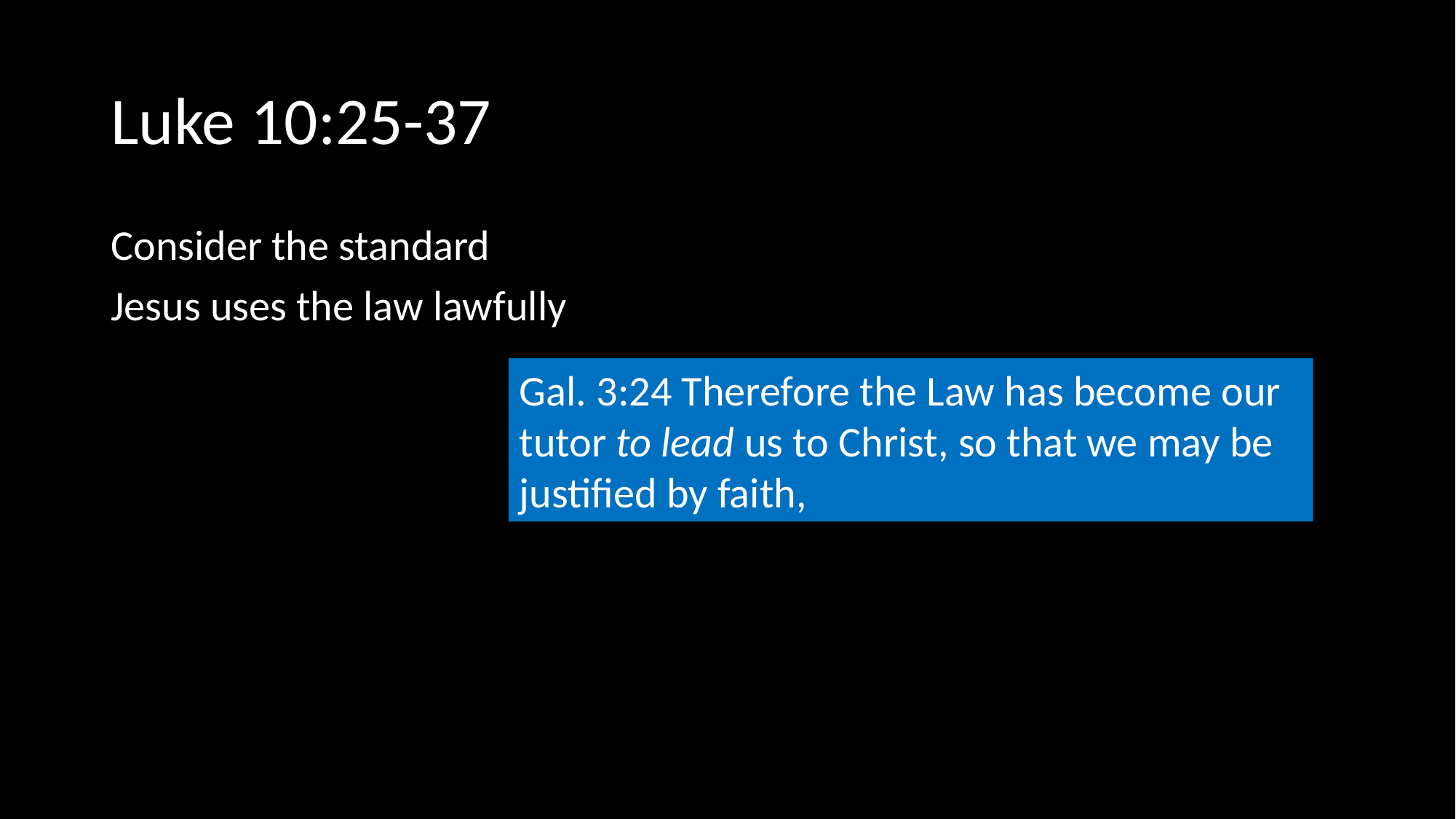

# Luke 10:25-37
Consider the standard
Jesus uses the law lawfully

Gal. 3:24 Therefore the Law has become our tutor to lead us to Christ, so that we may be justified by faith,